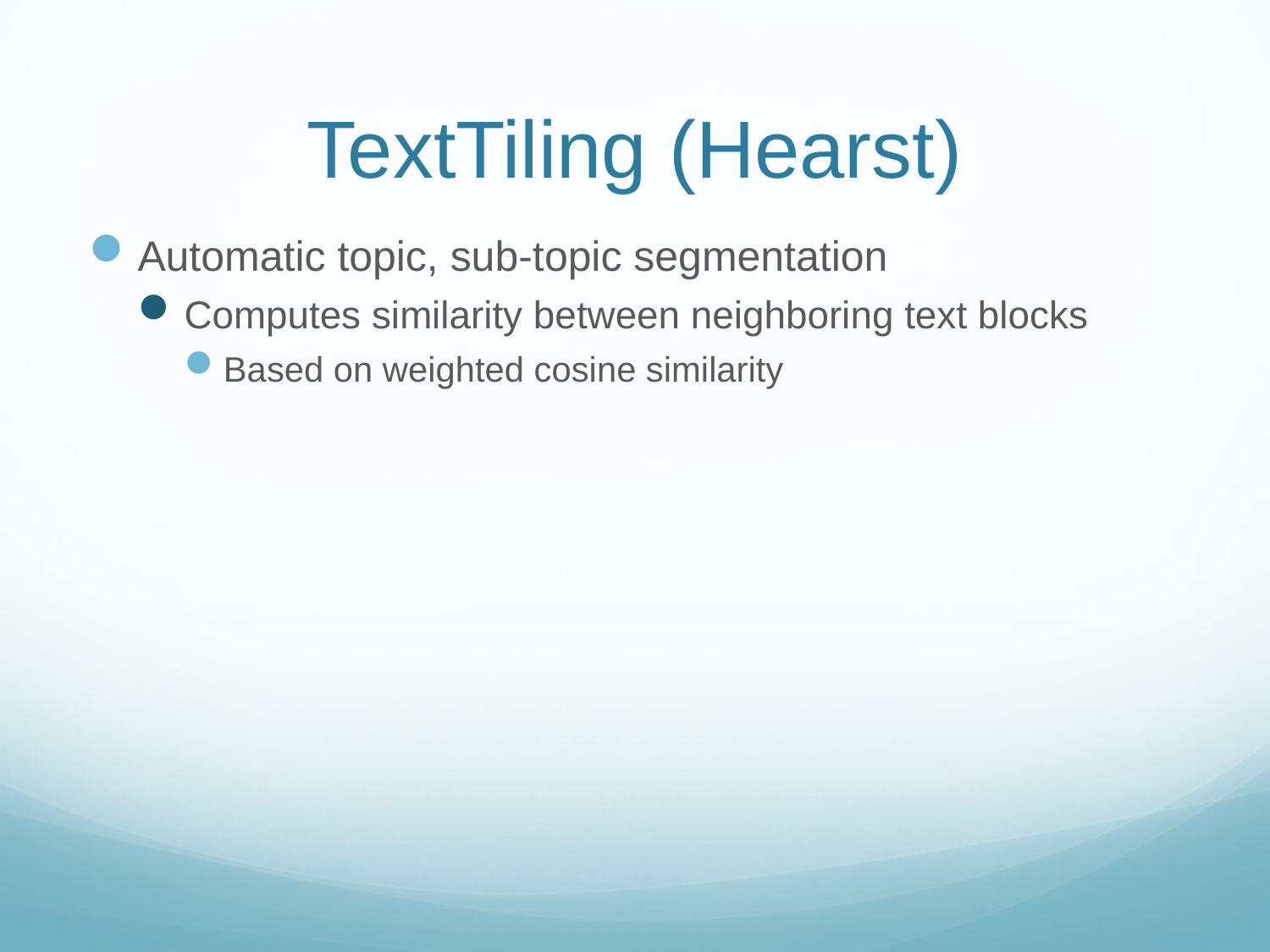

# TextTiling (Hearst)
Automatic topic, sub-topic segmentation
Computes similarity between neighboring text blocks
Based on weighted cosine similarity